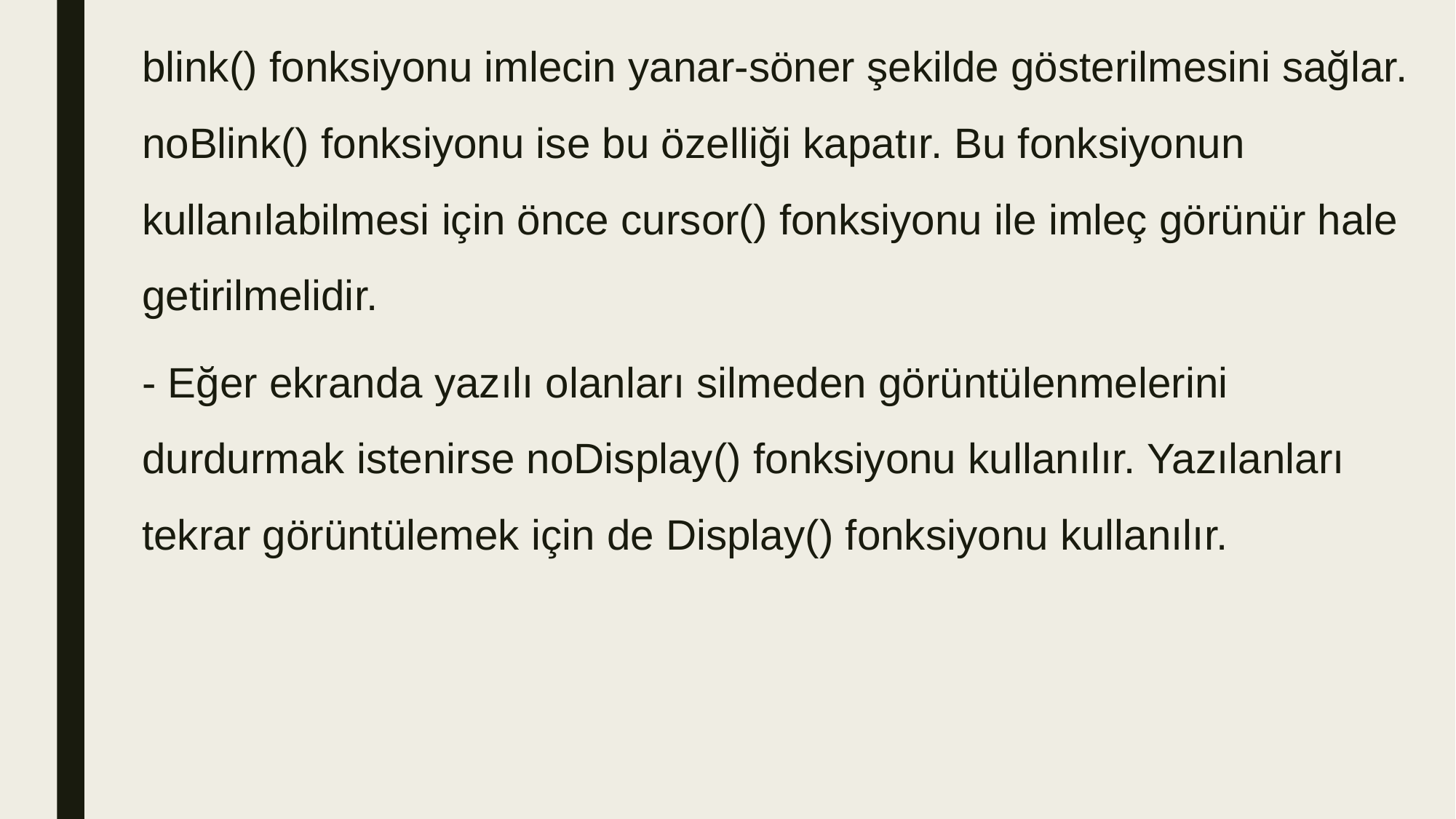

blink() fonksiyonu imlecin yanar-söner şekilde gösterilmesini sağlar. noBlink() fonksiyonu ise bu özelliği kapatır. Bu fonksiyonun kullanılabilmesi için önce cursor() fonksiyonu ile imleç görünür hale getirilmelidir.
- Eğer ekranda yazılı olanları silmeden görüntülenmelerini durdurmak istenirse noDisplay() fonksiyonu kullanılır. Yazılanları tekrar görüntülemek için de Display() fonksiyonu kullanılır.